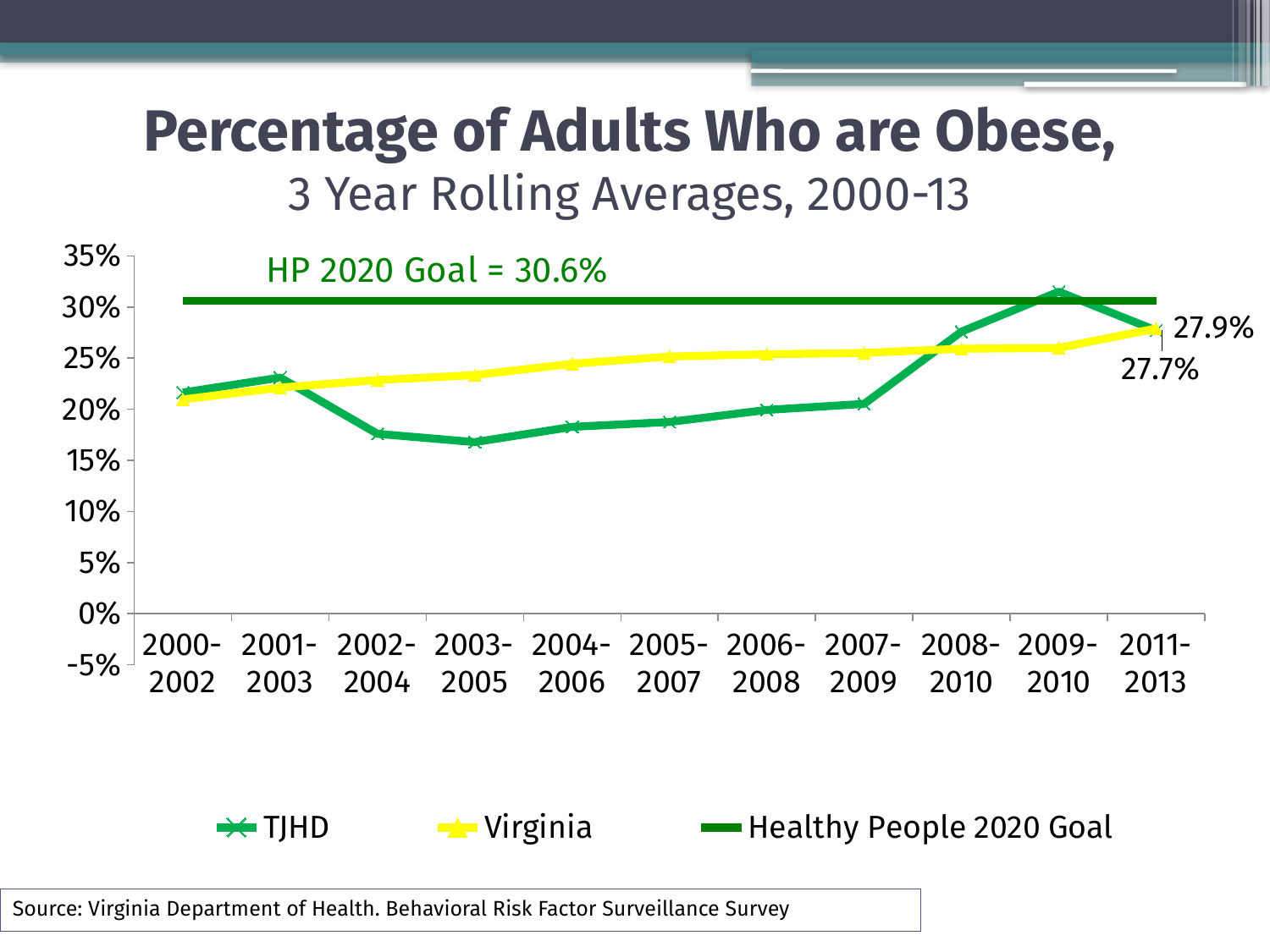

# Percentage of Adults Who are Obese, 3 Year Rolling Averages, 2000-13

### Chart

| Category | TJHD | Virginia |  |
|---|---|---|---|
| 2000-2002 | 0.216335 | 0.2096 | 0.306 |
| 2001-2003 | 0.23098 | 0.2212 | 0.306 |
| 2002-2004 | 0.176 | 0.2286 | 0.306 |
| 2003-2005 | 0.16788 | 0.2334 | 0.306 |
| 2004-2006 | 0.18277 | 0.2445 | 0.306 |
| 2005-2007 | 0.18755 | 0.2516 | 0.306 |
| 2006-2008 | 0.19934 | 0.2538 | 0.306 |
| 2007-2009 | 0.205268 | 0.2551 | 0.306 |
| 2008-2010 | 0.275922 | 0.2592 | 0.306 |
| 2009-2010 | 0.315 | 0.26 | 0.306 |
| 2011-2013 | 0.277 | 0.279 | 0.306 |
Source: Virginia Department of Health. Behavioral Risk Factor Surveillance Survey